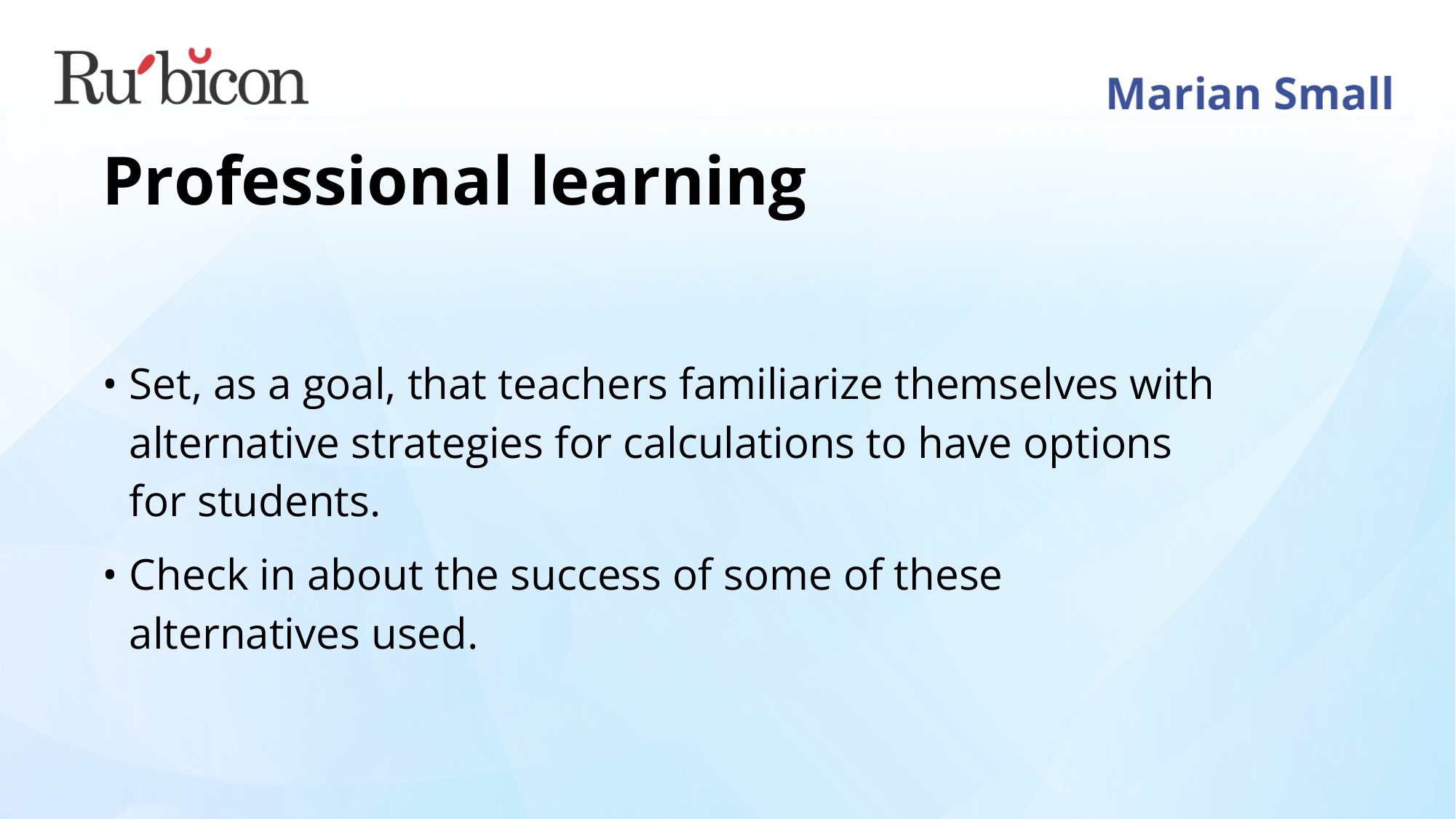

# Professional learning

Set, as a goal, that teachers familiarize themselves with alternative strategies for calculations to have options for students.
Check in about the success of some of these alternatives used.